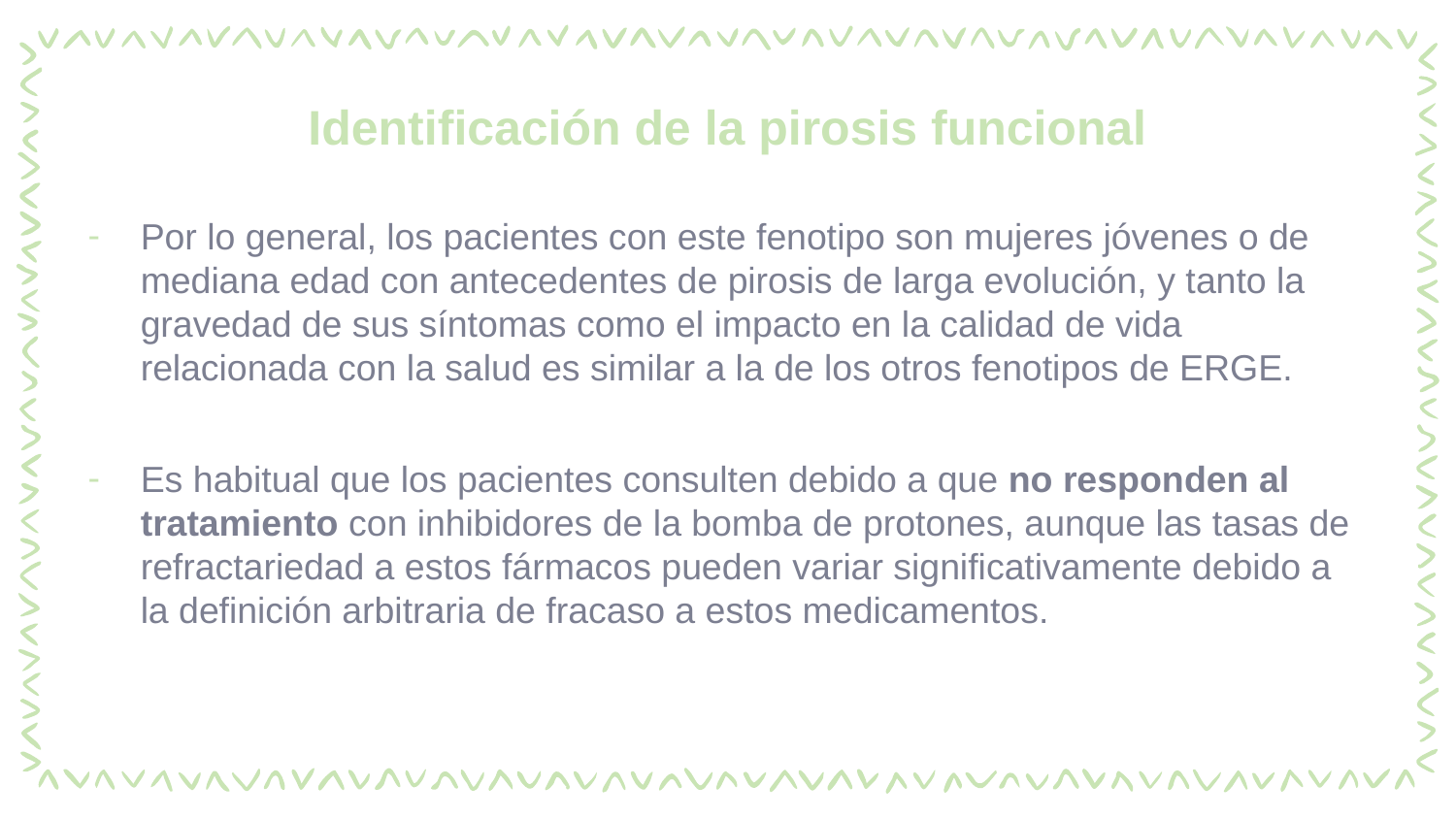

# Identificación de la pirosis funcional
Por lo general, los pacientes con este fenotipo son mujeres jóvenes o de mediana edad con antecedentes de pirosis de larga evolución, y tanto la gravedad de sus síntomas como el impacto en la calidad de vida relacionada con la salud es similar a la de los otros fenotipos de ERGE.

Es habitual que los pacientes consulten debido a que no responden al tratamiento con inhibidores de la bomba de protones, aunque las tasas de refractariedad a estos fármacos pueden variar significativamente debido a la definición arbitraria de fracaso a estos medicamentos.